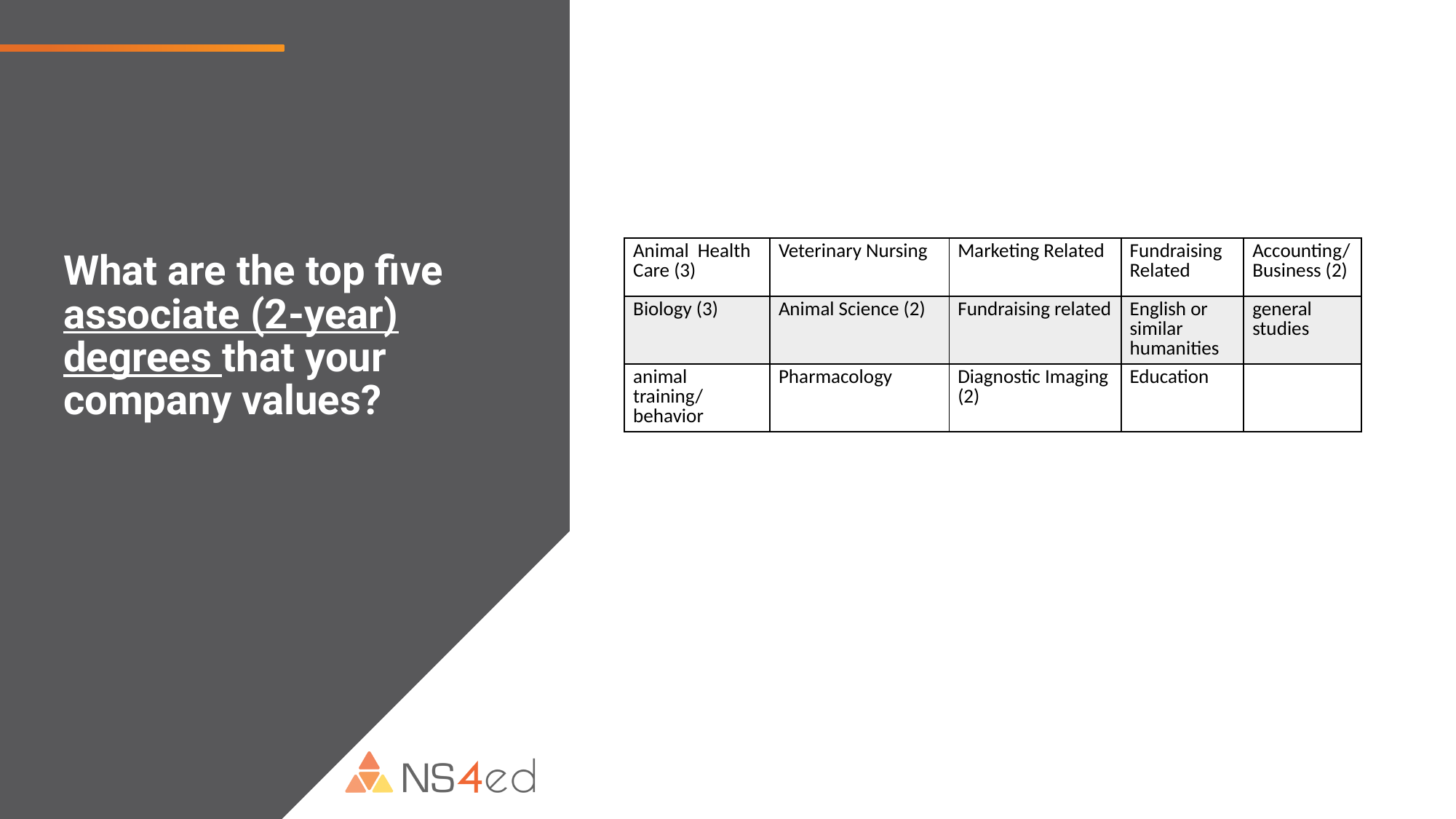

What are the top five associate (2-year) degrees that your company values?
| Animal Health Care (3) | Veterinary Nursing | Marketing Related | Fundraising Related | Accounting/Business (2) |
| --- | --- | --- | --- | --- |
| Biology (3) | Animal Science (2) | Fundraising related | English or similar humanities | general studies |
| animal training/ behavior | Pharmacology | Diagnostic Imaging (2) | Education |  |